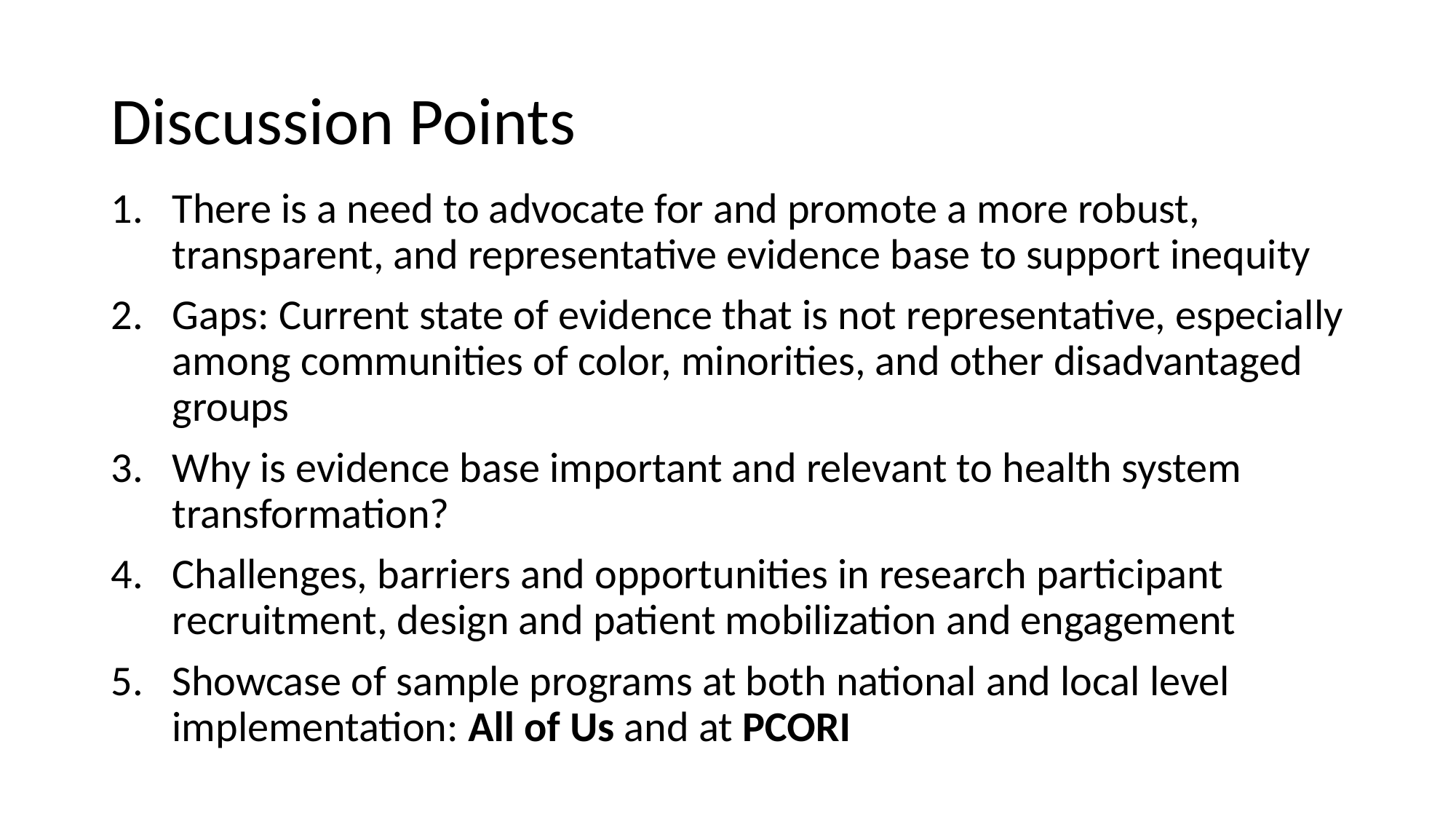

# Discussion Points
There is a need to advocate for and promote a more robust, transparent, and representative evidence base to support inequity
Gaps: Current state of evidence that is not representative, especially among communities of color, minorities, and other disadvantaged groups
Why is evidence base important and relevant to health system transformation?
Challenges, barriers and opportunities in research participant recruitment, design and patient mobilization and engagement
Showcase of sample programs at both national and local level implementation: All of Us and at PCORI